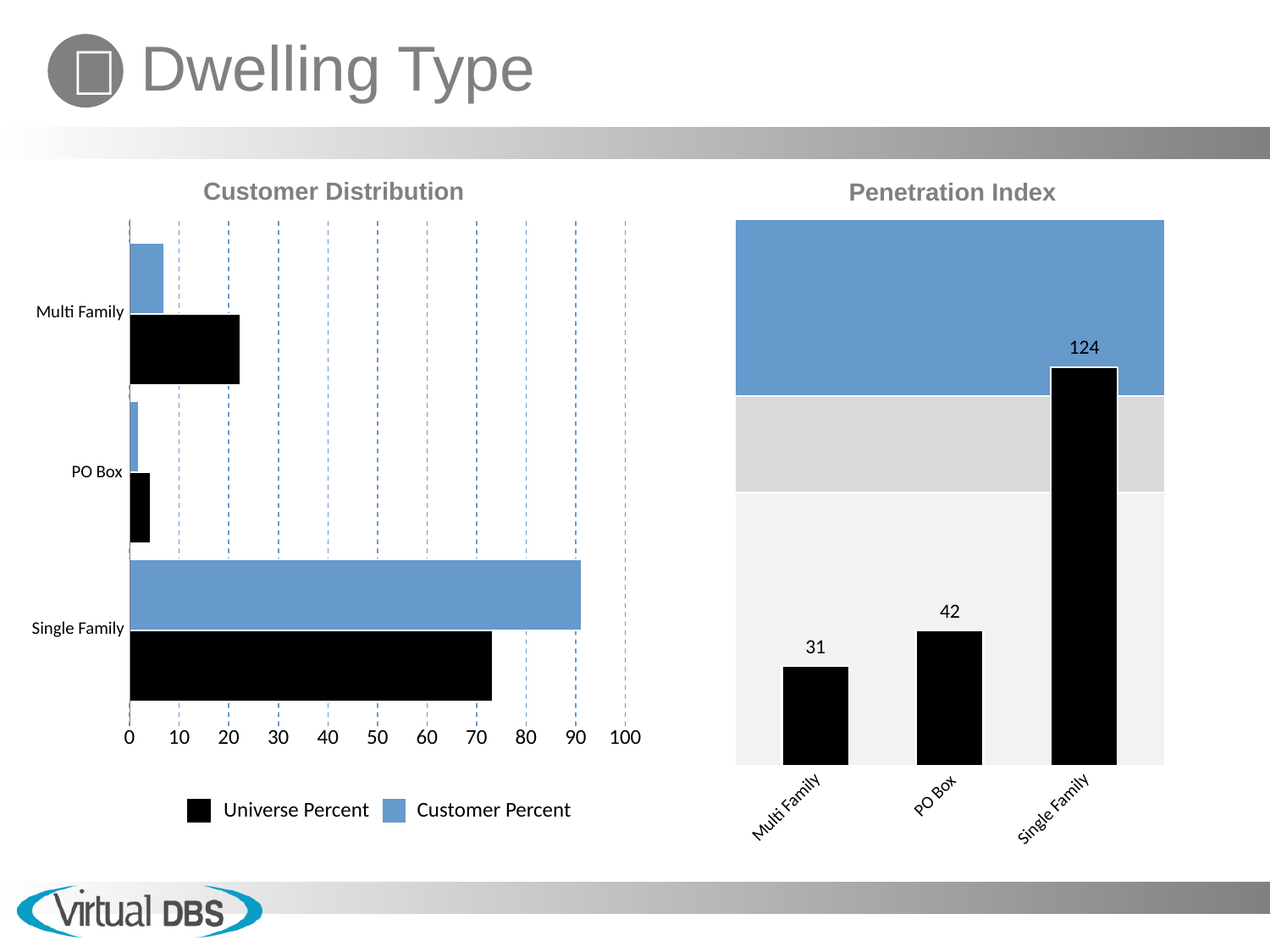

Multi Family

PO Box

Single Family

0
10
20
30
40
50
60
70
80
90
100

Universe Percent
Customer Percent

124

42

31

PO Box
Multi Family
Single Family